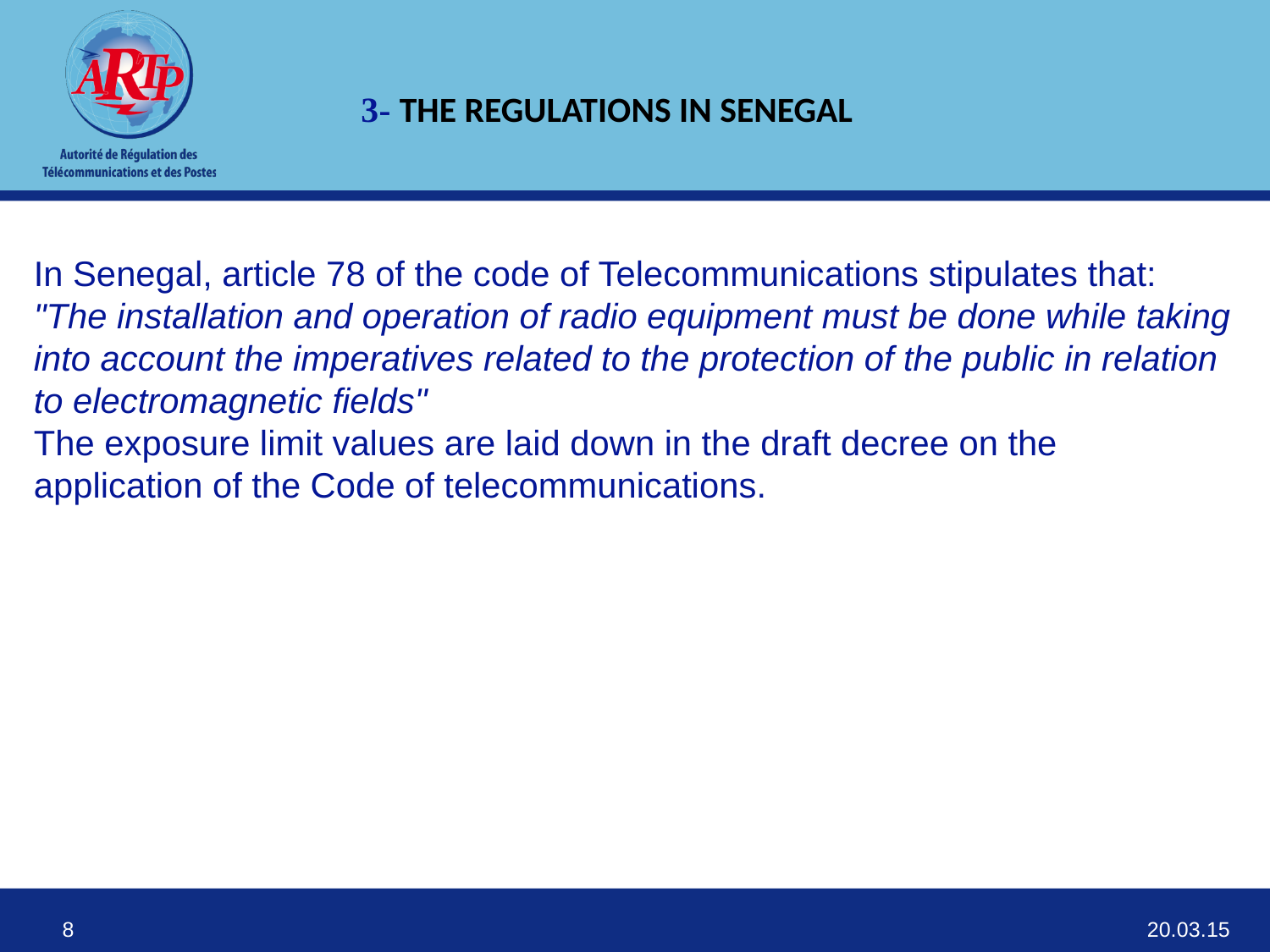

3- THE REGULATIONS IN SENEGAL

In Senegal, article 78 of the code of Telecommunications stipulates that:
"The installation and operation of radio equipment must be done while taking into account the imperatives related to the protection of the public in relation to electromagnetic fields"
The exposure limit values are laid down in the draft decree on the application of the Code of telecommunications.

20.03.15
8